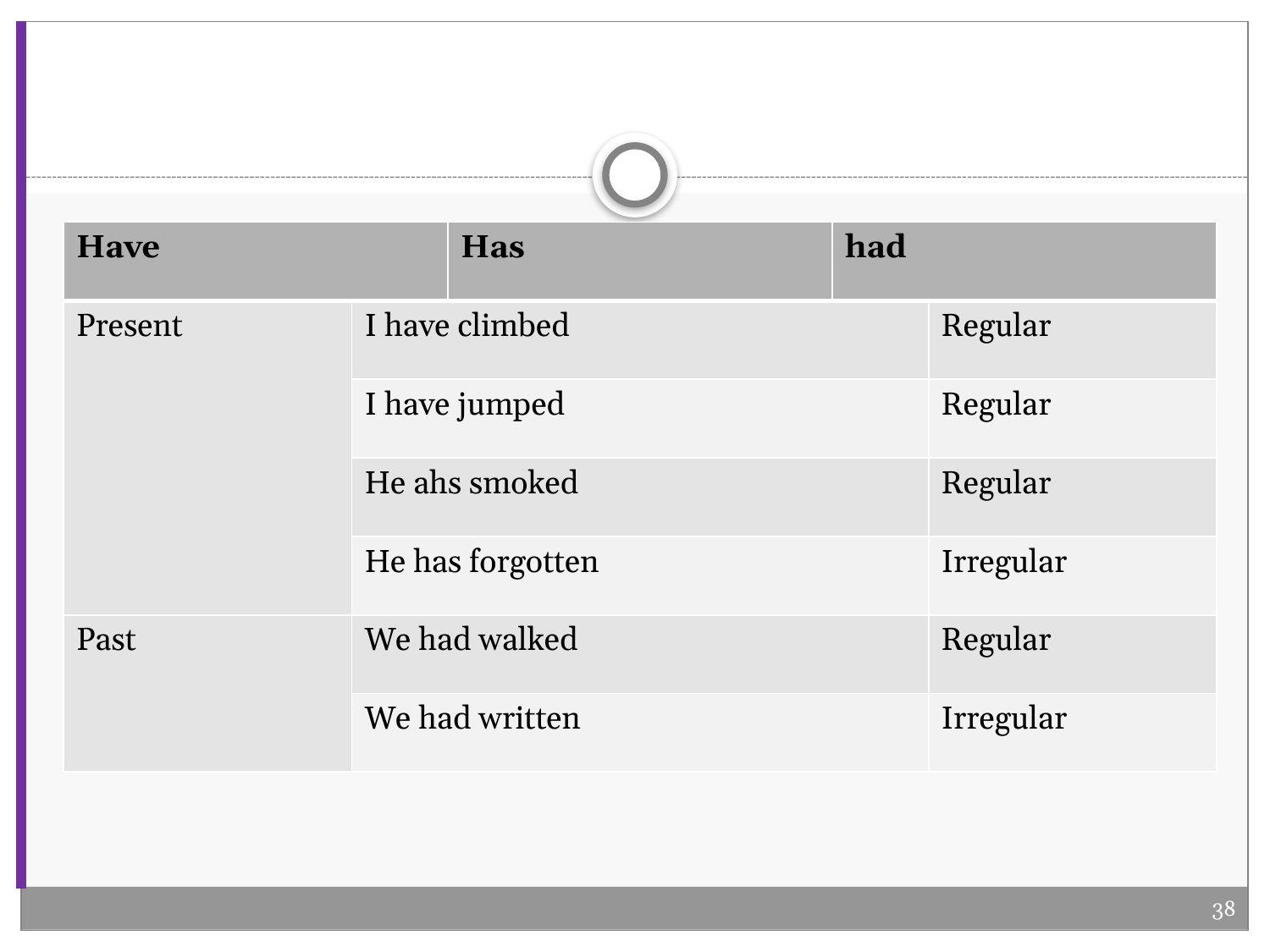

#

| Have |  | Has | had |  |
| --- | --- | --- | --- | --- |
| Present | I have climbed |  |  | Regular |
|  | I have jumped |  |  | Regular |
|  | He ahs smoked |  |  | Regular |
|  | He has forgotten |  |  | Irregular |
| Past | We had walked |  |  | Regular |
|  | We had written |  |  | Irregular |
38